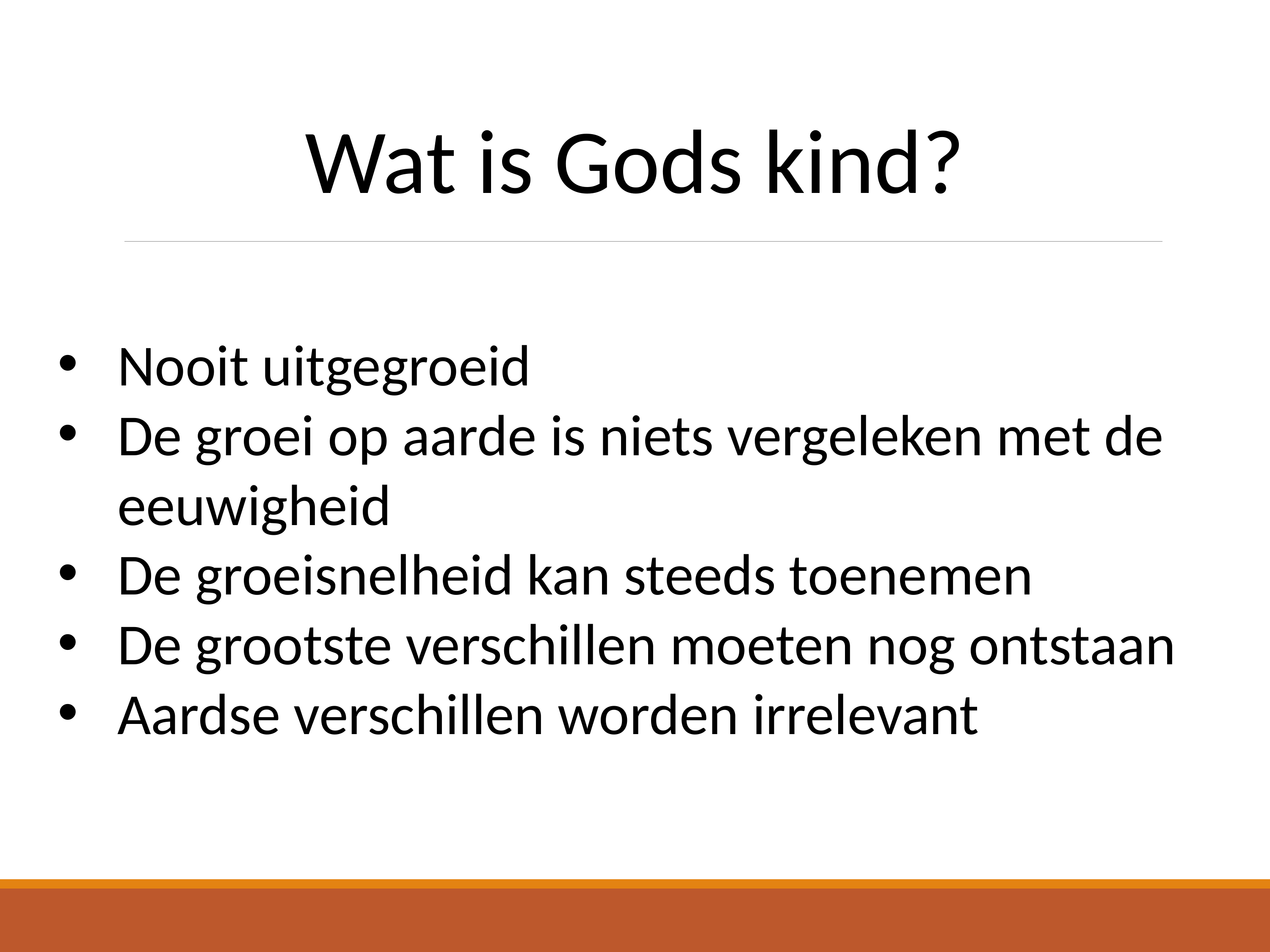

Wat is Gods kind?
Nooit uitgegroeid
De groei op aarde is niets vergeleken met de eeuwigheid
De groeisnelheid kan steeds toenemen
De grootste verschillen moeten nog ontstaan
Aardse verschillen worden irrelevant